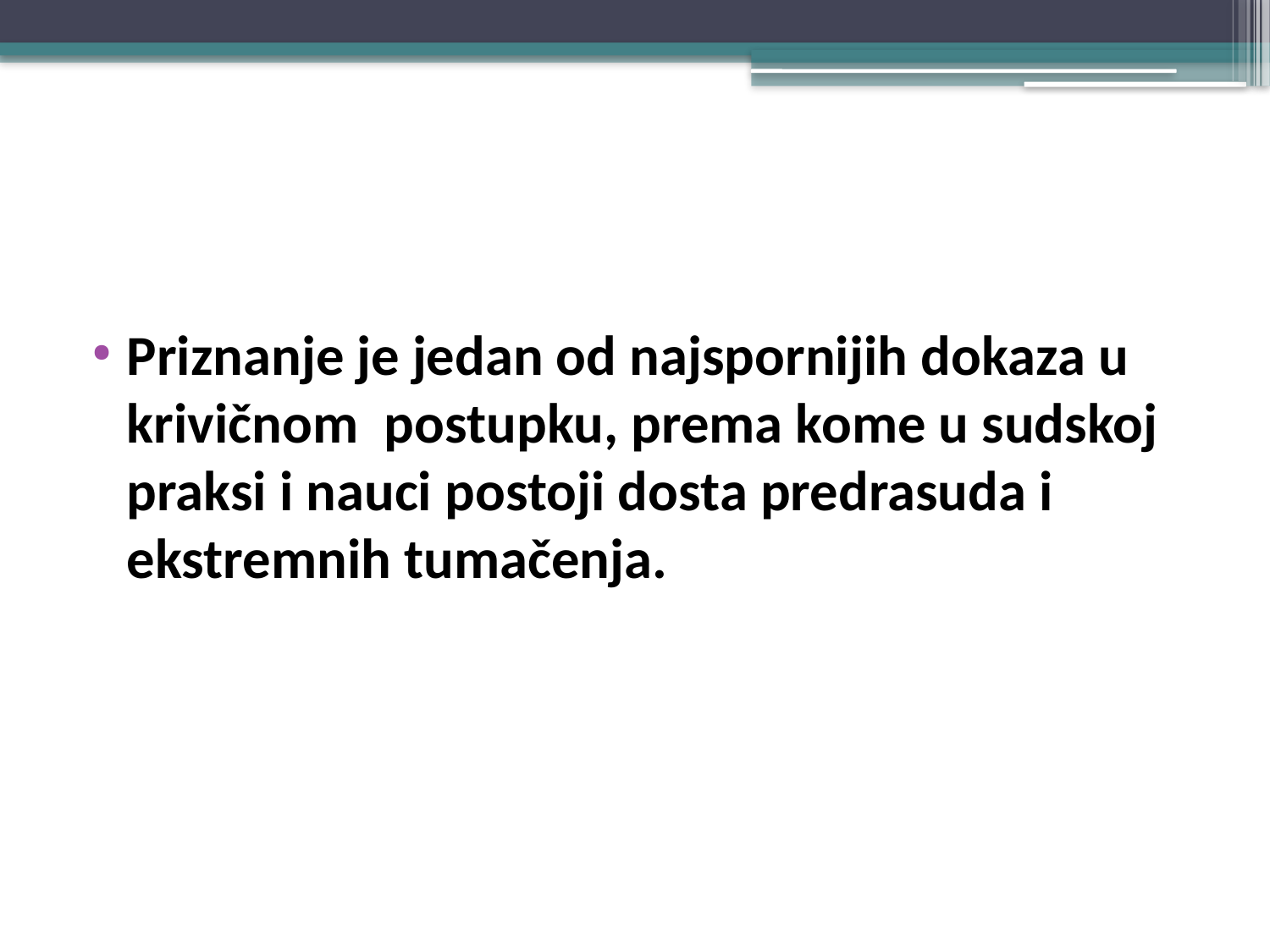

#
Priznanje je jedan od najspornijih dokaza u krivičnom  postupku, prema kome u sudskoj praksi i nauci postoji dosta predrasuda i ekstremnih tumačenja.